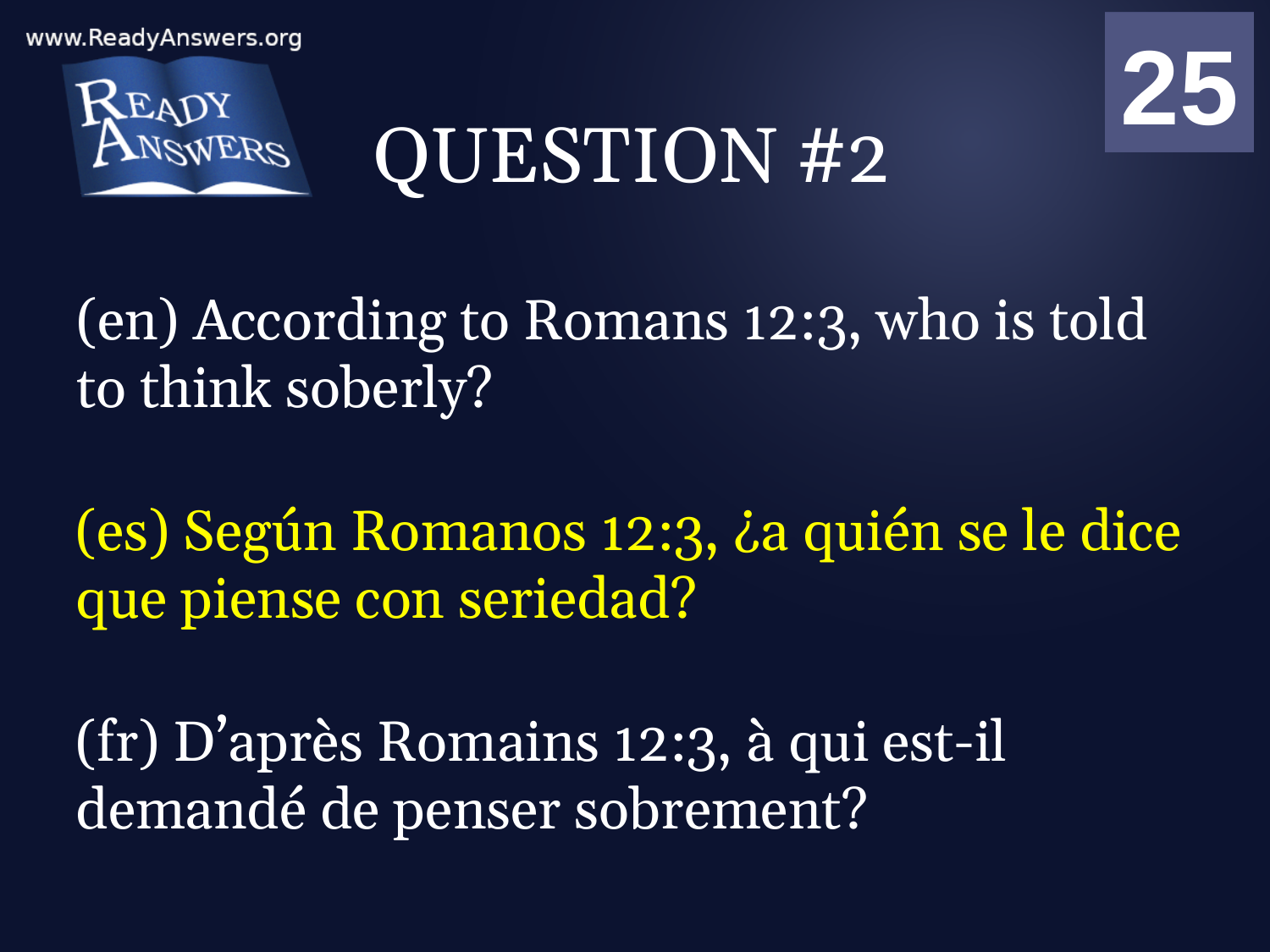

01
02
03
04
05
06
07
08
09
10
11
12
13
14
15
16
17
18
19
20
21
22
23
24
25
00
# QUESTION #2
(en) According to Romans 12:3, who is told to think soberly?
(es) Según Romanos 12:3, ¿a quién se le dice que piense con seriedad?
(fr) D’après Romains 12:3, à qui est-il demandé de penser sobrement?